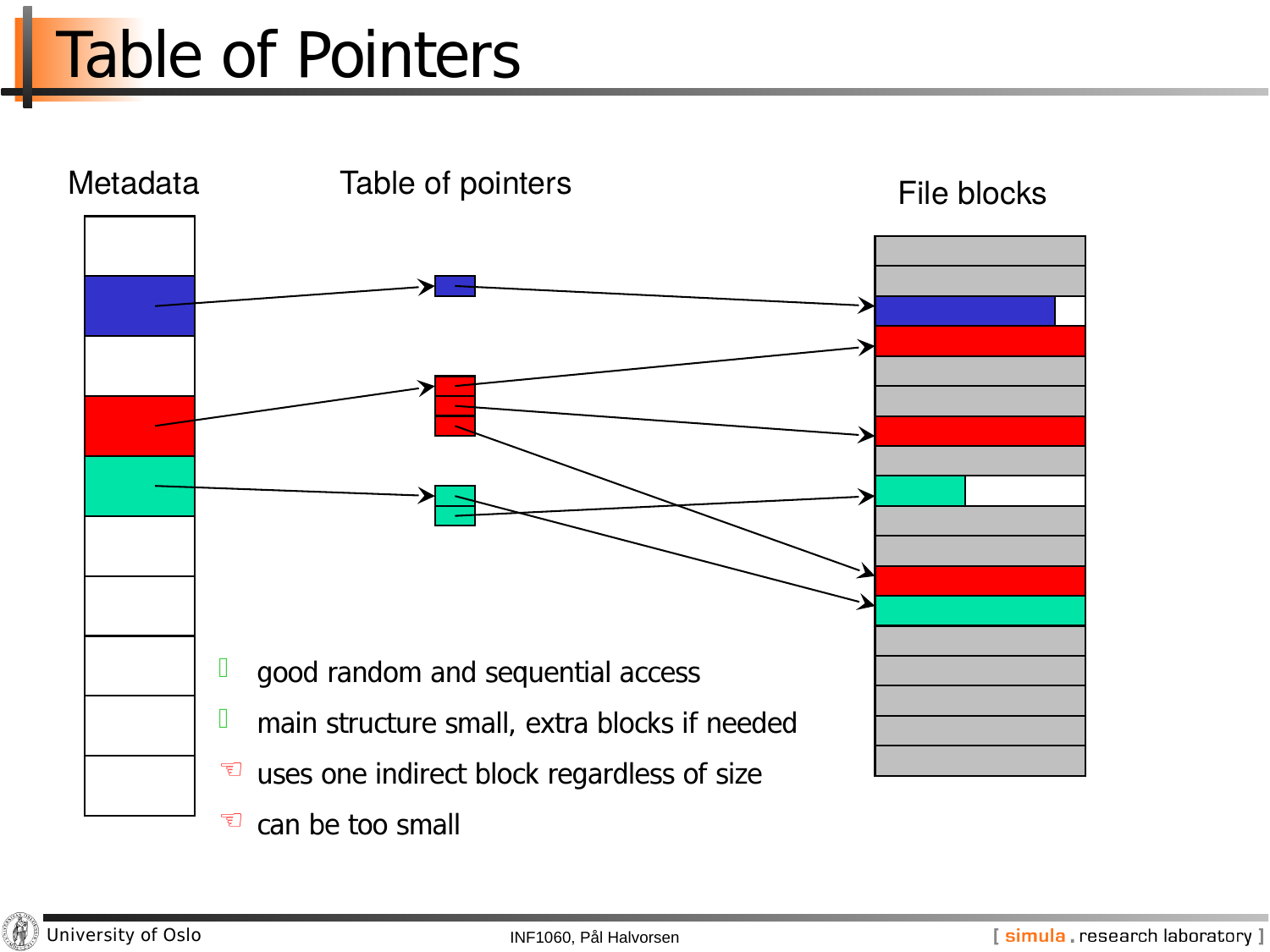

# Table of Pointers
Metadata
Table of pointers
File blocks

 good random and sequential access
 main structure small, extra blocks if needed
 uses one indirect block regardless of size
 can be too small